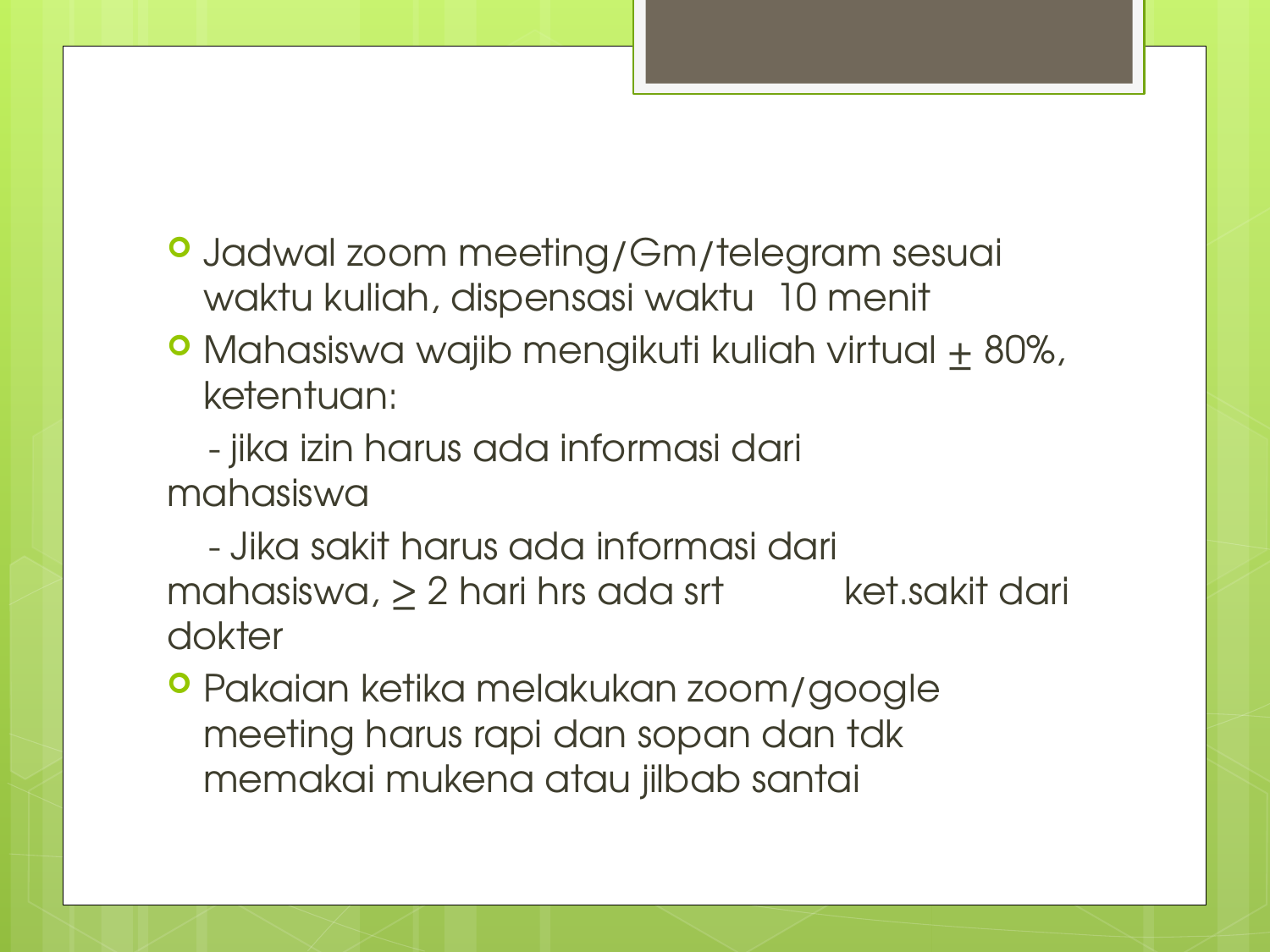

#
Jadwal zoom meeting/Gm/telegram sesuai waktu kuliah, dispensasi waktu  10 menit
Mahasiswa wajib mengikuti kuliah virtual ± 80%, ketentuan:
    - jika izin harus ada informasi dari     	mahasiswa
    - Jika sakit harus ada informasi dari 	mahasiswa, ≥ 2 hari hrs ada srt 	ket.sakit dari dokter
Pakaian ketika melakukan zoom/google meeting harus rapi dan sopan dan tdk memakai mukena atau jilbab santai